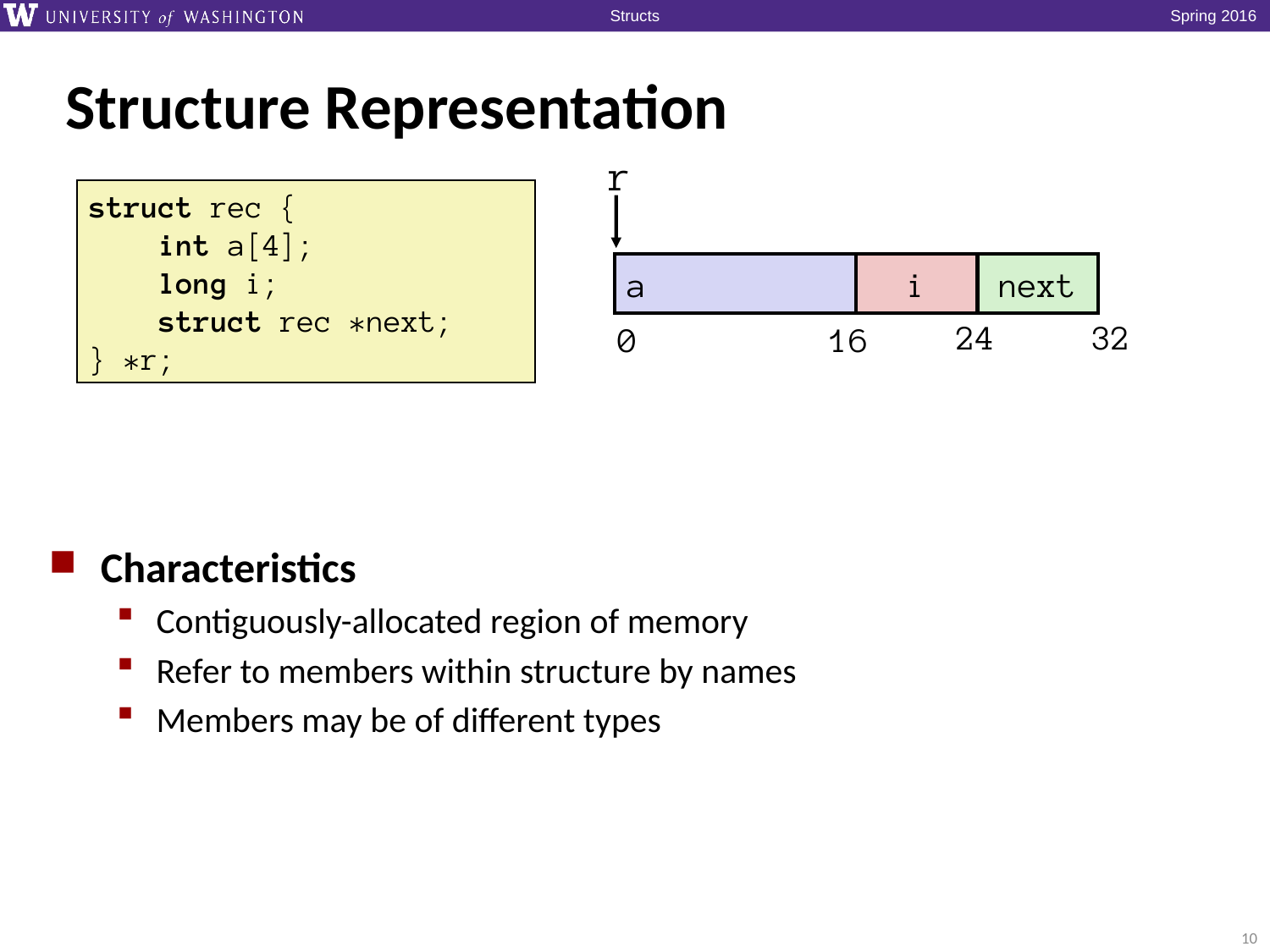

# Structure Representation
r

i
next
24
32
16
0
struct rec {
    int a[4];
    long i;
    struct rec *next;
} *r;
a
Characteristics
Contiguously-allocated region of memory
Refer to members within structure by names
Members may be of different types
10